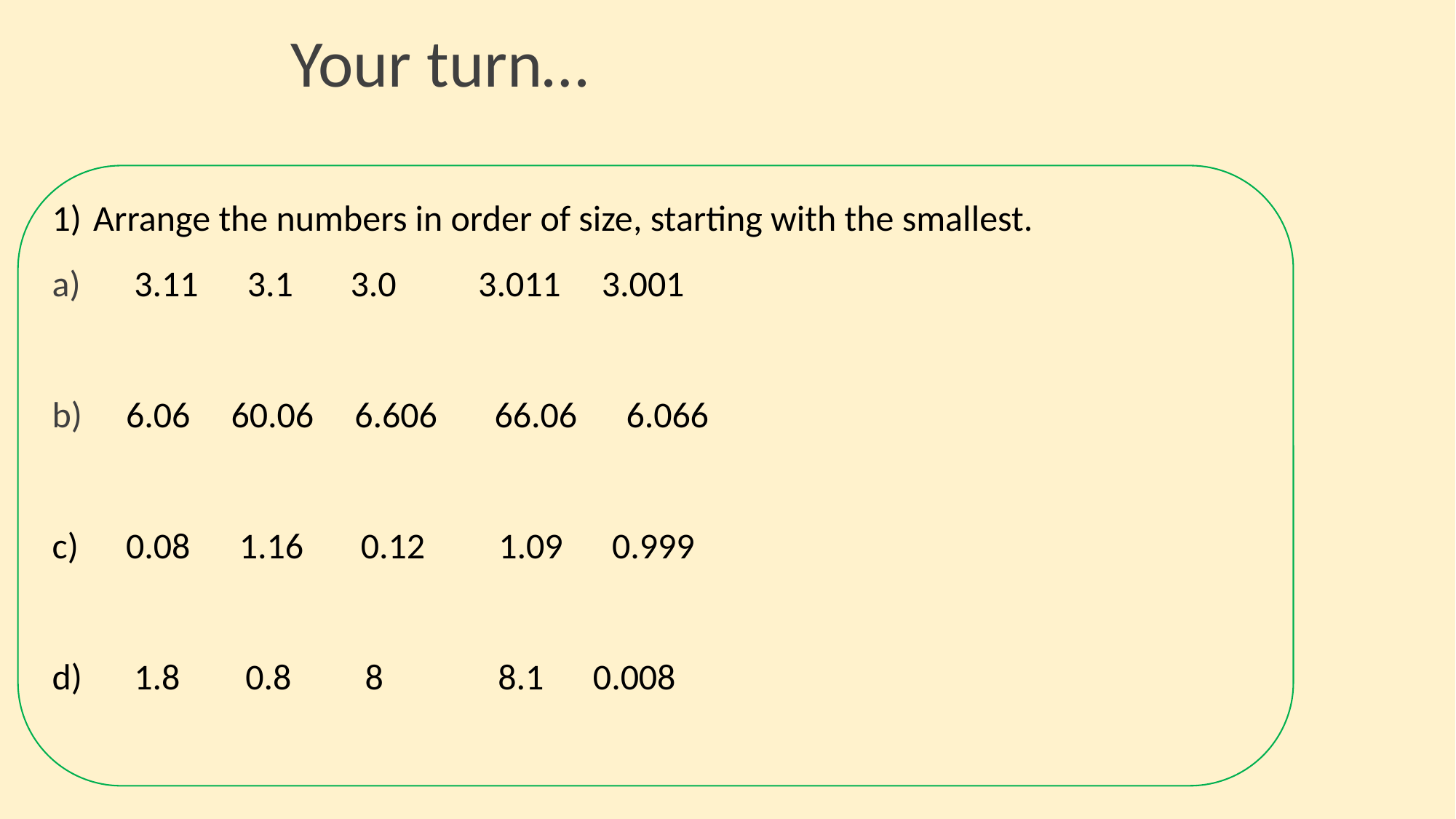

# Your turn…

Arrange the numbers in order of size, starting with the smallest.
     3.11      3.1       3.0          3.011     3.001

    6.06     60.06     6.606       66.06      6.066

    0.08      1.16       0.12         1.09      0.999

     1.8        0.8         8              8.1      0.008